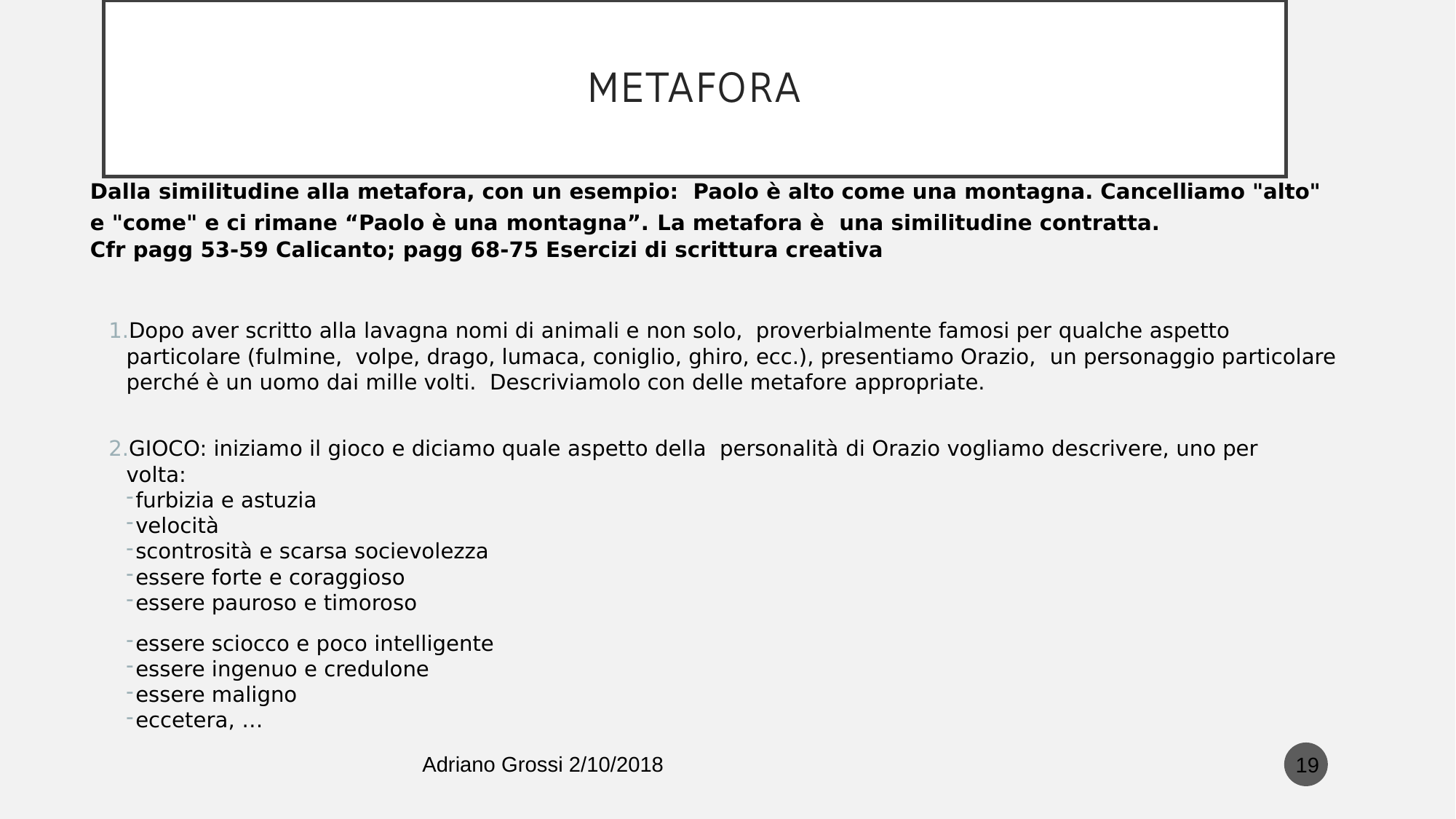

# MEtafora
Dalla similitudine alla metafora, con un esempio:  Paolo è alto come una montagna. Cancelliamo "alto"  e "come" e ci rimane “Paolo è una montagna”. La metafora è  una similitudine contratta.
Cfr pagg 53-59 Calicanto; pagg 68-75 Esercizi di scrittura creativa

Dopo aver scritto alla lavagna nomi di animali e non solo,  proverbialmente famosi per qualche aspetto particolare (fulmine,  volpe, drago, lumaca, coniglio, ghiro, ecc.), presentiamo Orazio,  un personaggio particolare perché è un uomo dai mille volti.  Descriviamolo con delle metafore appropriate.

GIOCO: iniziamo il gioco e diciamo quale aspetto della  personalità di Orazio vogliamo descrivere, uno per volta:
furbizia e astuzia
velocità
scontrosità e scarsa socievolezza
essere forte e coraggioso
essere pauroso e timoroso
essere sciocco e poco intelligente
essere ingenuo e credulone
essere maligno
eccetera, …
19
Adriano Grossi 2/10/2018